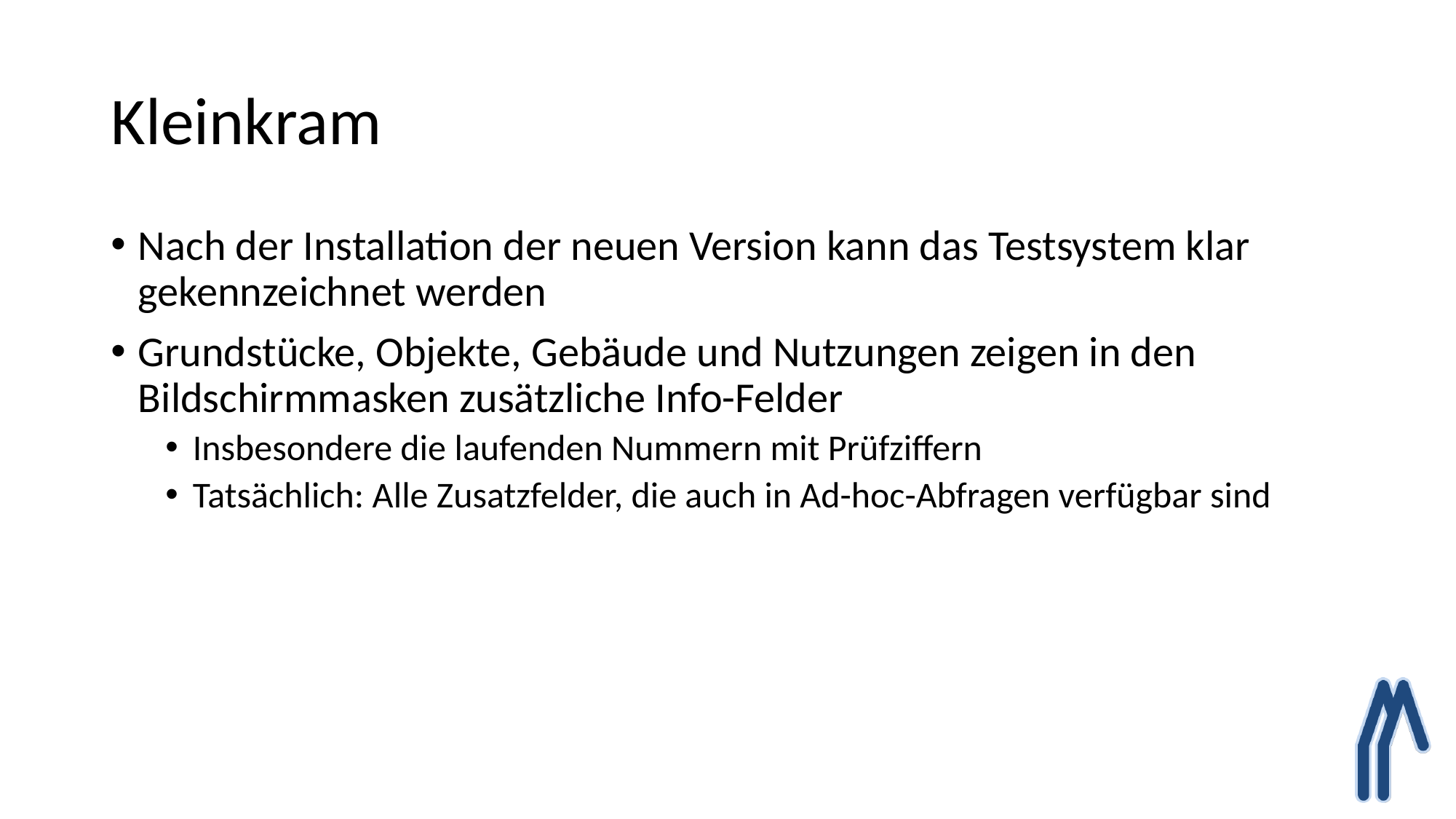

# Kleinkram
Nach der Installation der neuen Version kann das Testsystem klar gekennzeichnet werden
Grundstücke, Objekte, Gebäude und Nutzungen zeigen in den Bildschirmmasken zusätzliche Info-Felder
Insbesondere die laufenden Nummern mit Prüfziffern
Tatsächlich: Alle Zusatzfelder, die auch in Ad-hoc-Abfragen verfügbar sind